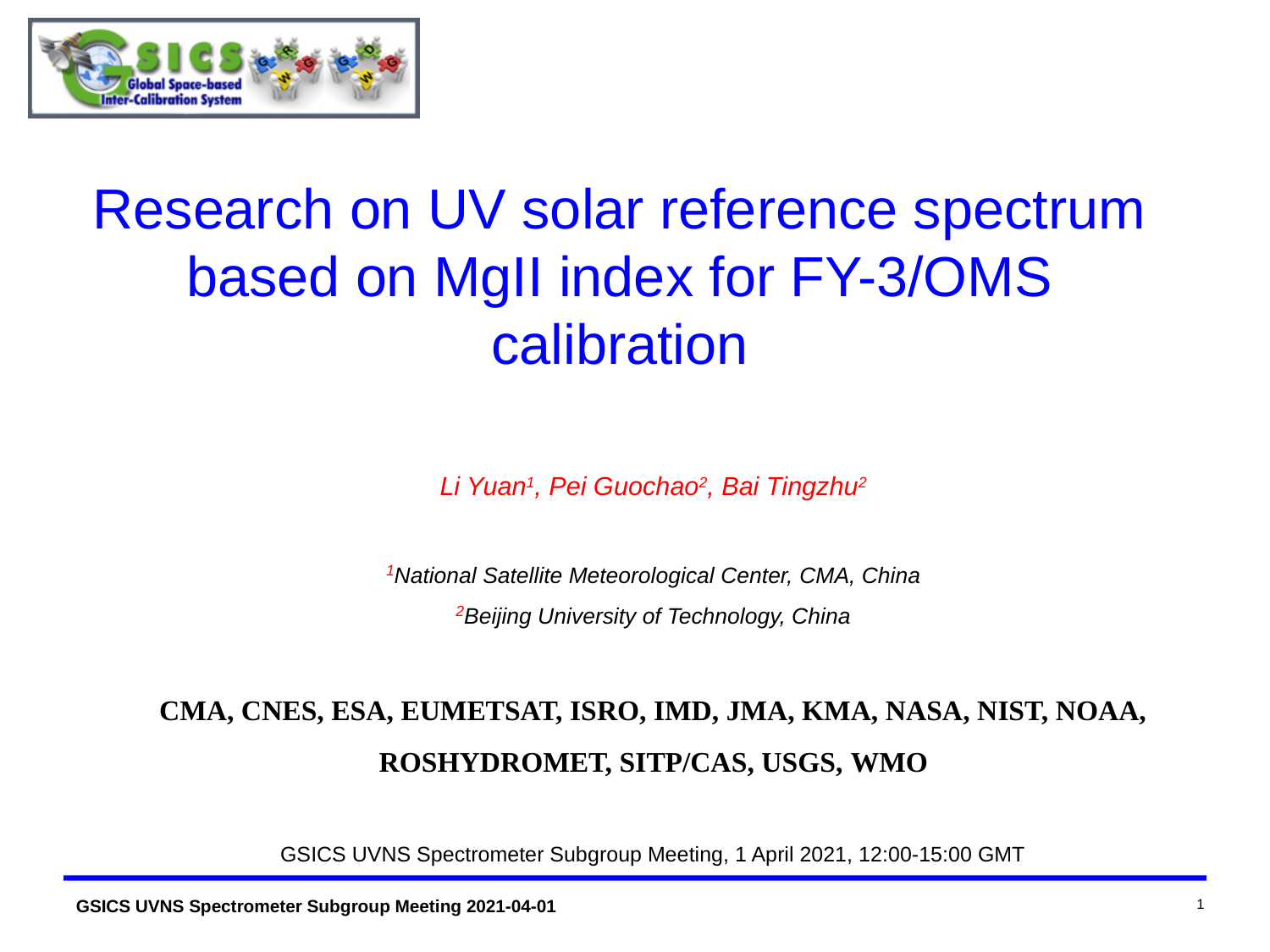

# Research on UV solar reference spectrum based on MgII index for FY-3/OMS calibration
Li Yuan1, Pei Guochao2, Bai Tingzhu2

1National Satellite Meteorological Center, CMA, China
2Beijing University of Technology, China

CMA, CNES, ESA, EUMETSAT, ISRO, IMD, JMA, KMA, NASA, NIST, NOAA, ROSHYDROMET, SITP/CAS, USGS, WMO

GSICS UVNS Spectrometer Subgroup Meeting, 1 April 2021, 12:00-15:00 GMT
1